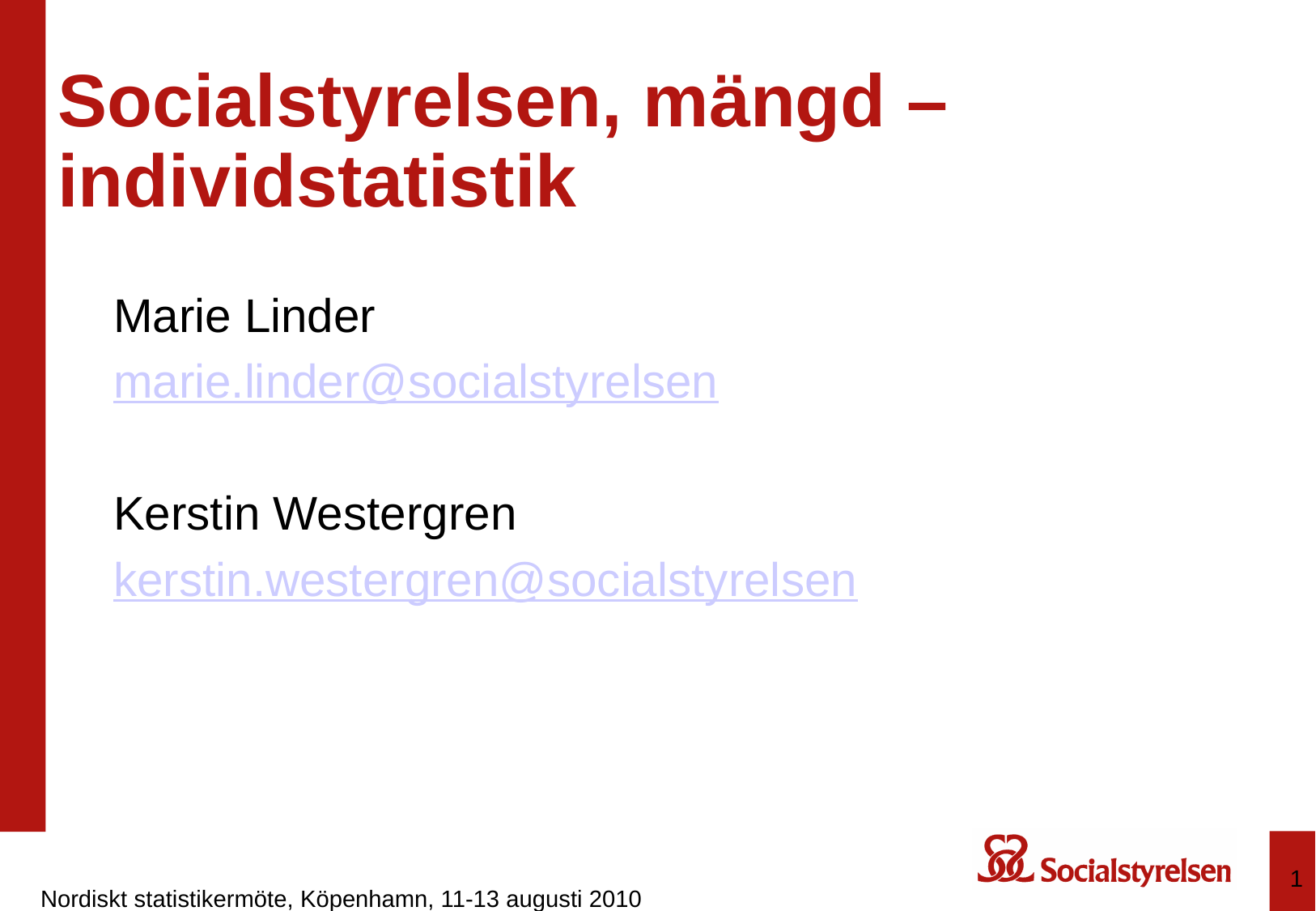

# Socialstyrelsen, mängd – individstatistik

Marie Linder
marie.linder@socialstyrelsen

Kerstin Westergren
kerstin.westergren@socialstyrelsen